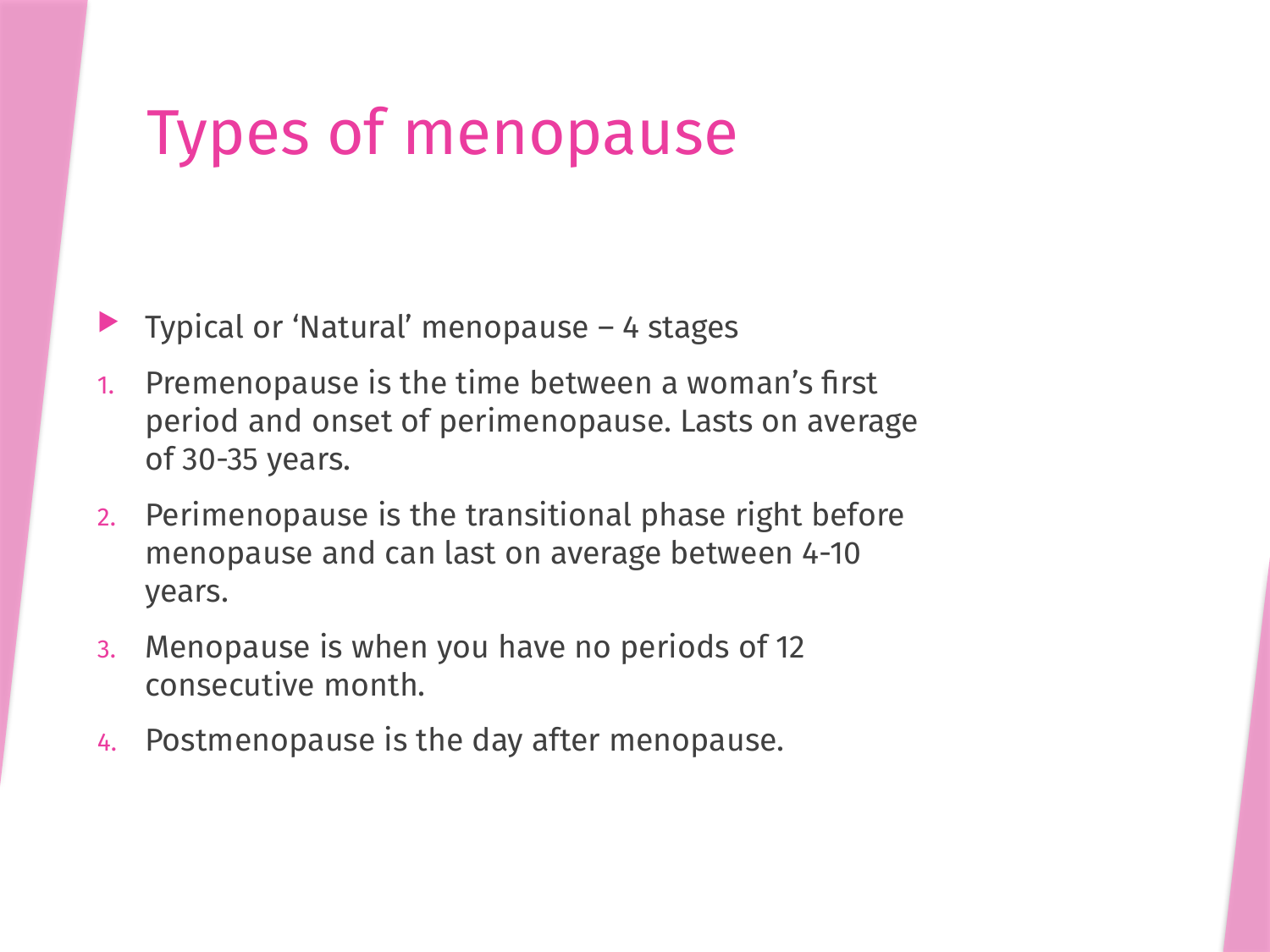

# Types of menopause
Typical or ‘Natural’ menopause – 4 stages
Premenopause is the time between a woman’s first period and onset of perimenopause. Lasts on average of 30-35 years.
Perimenopause is the transitional phase right before menopause and can last on average between 4-10 years.
Menopause is when you have no periods of 12 consecutive month.
Postmenopause is the day after menopause.